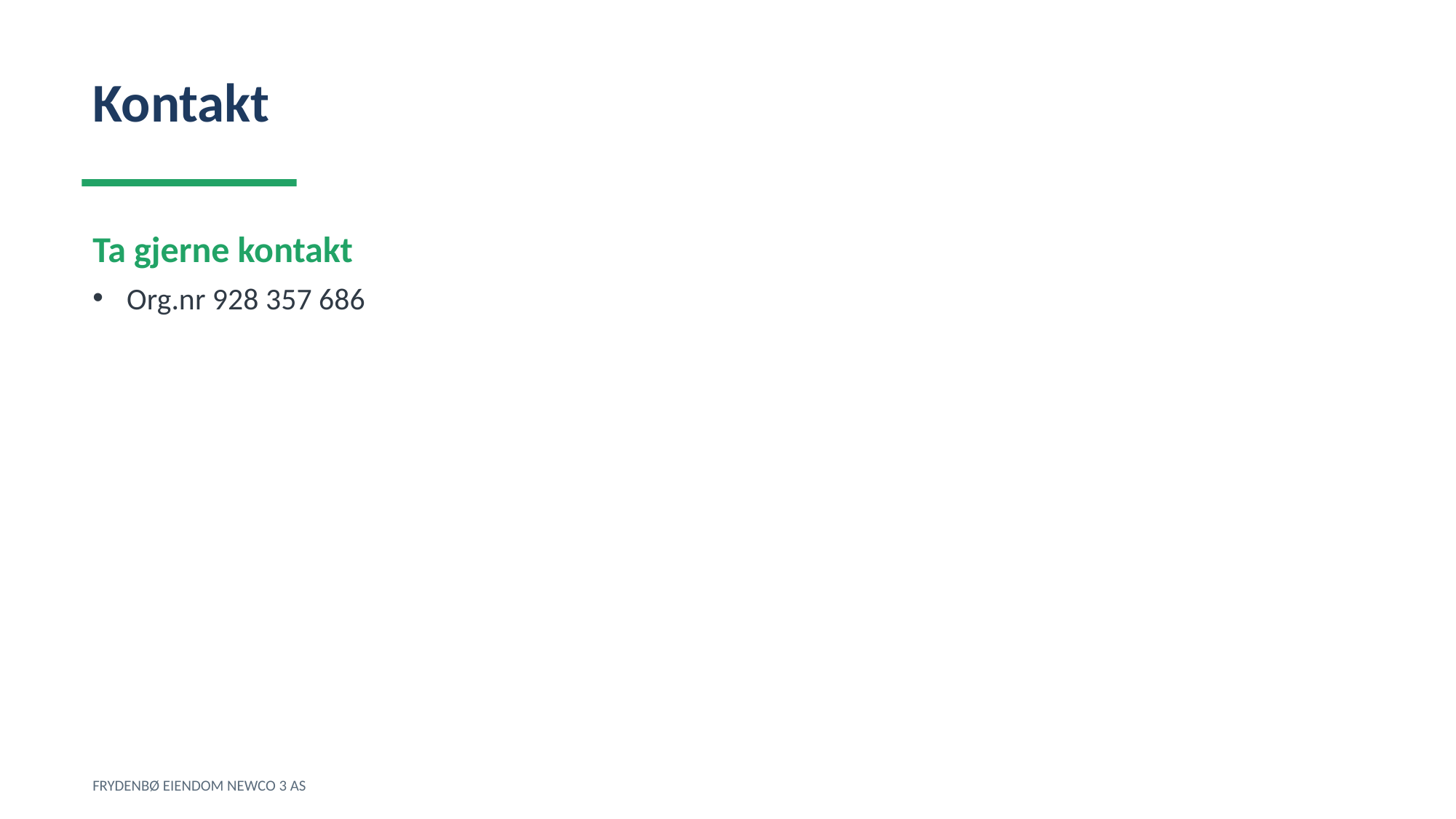

Kontakt

Ta gjerne kontakt
Org.nr 928 357 686
FRYDENBØ EIENDOM NEWCO 3 AS